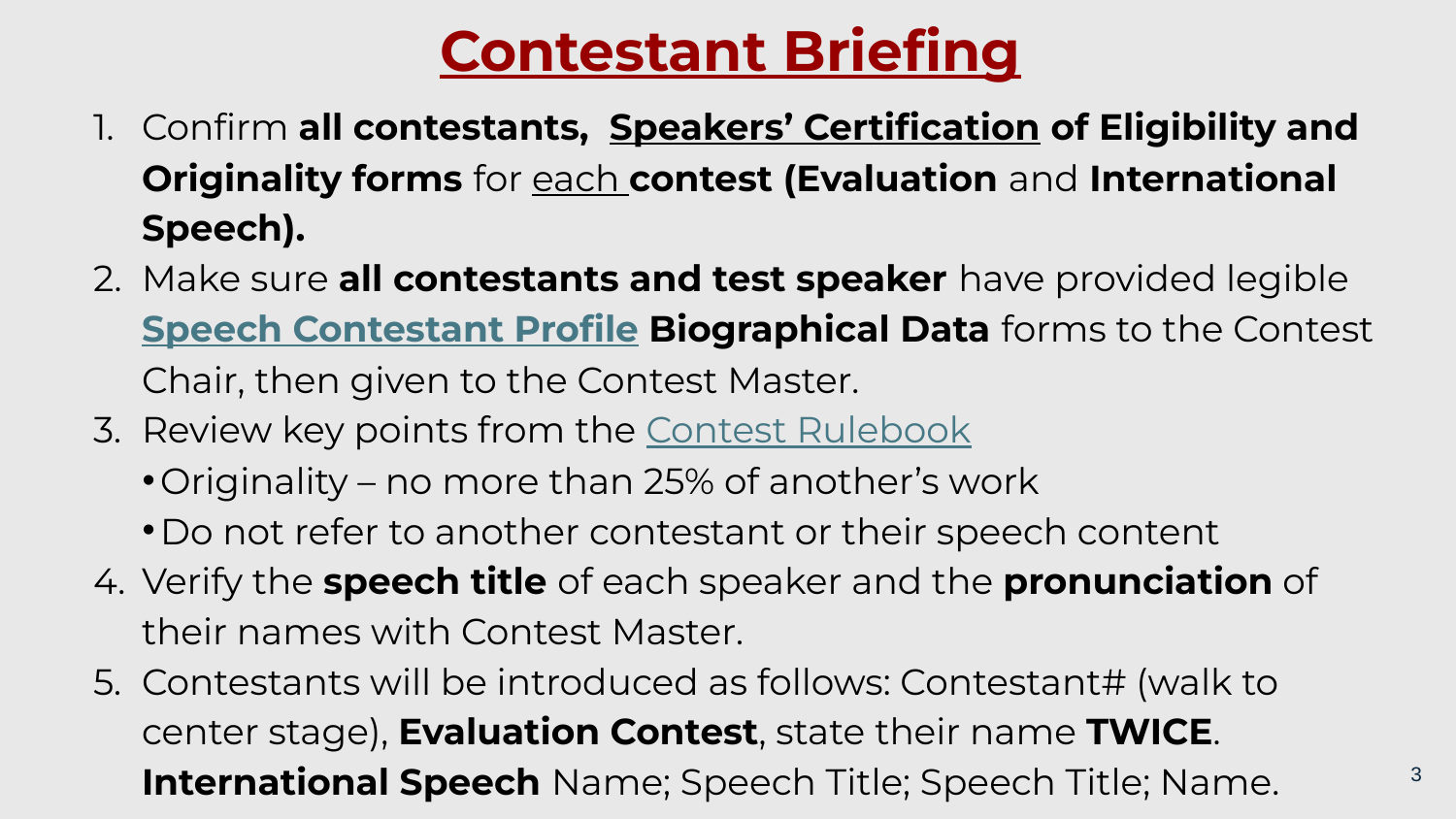

# Contestant Briefing
Confirm all contestants,  Speakers’ Certification of Eligibility and Originality forms for each contest (Evaluation and International Speech).
Make sure all contestants and test speaker have provided legible Speech Contestant Profile Biographical Data forms to the Contest Chair, then given to the Contest Master.
Review key points from the Contest Rulebook
Originality – no more than 25% of another’s work
Do not refer to another contestant or their speech content
Verify the speech title of each speaker and the pronunciation of their names with Contest Master.
Contestants will be introduced as follows: Contestant# (walk to center stage), Evaluation Contest, state their name TWICE. International Speech Name; Speech Title; Speech Title; Name.

3